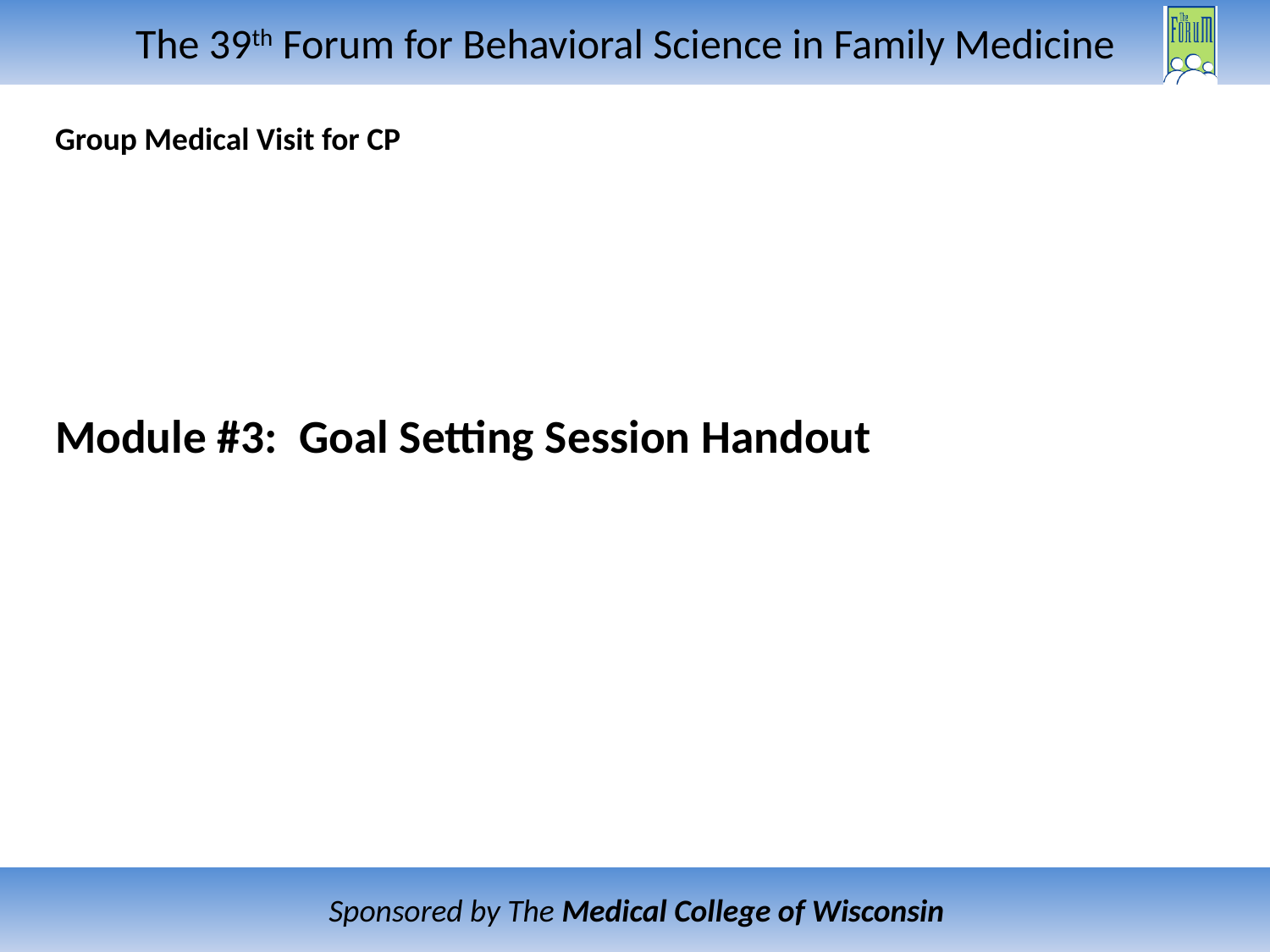

# Group Medical Visit for CP
i
Module #3:  Goal Setting Session Handout